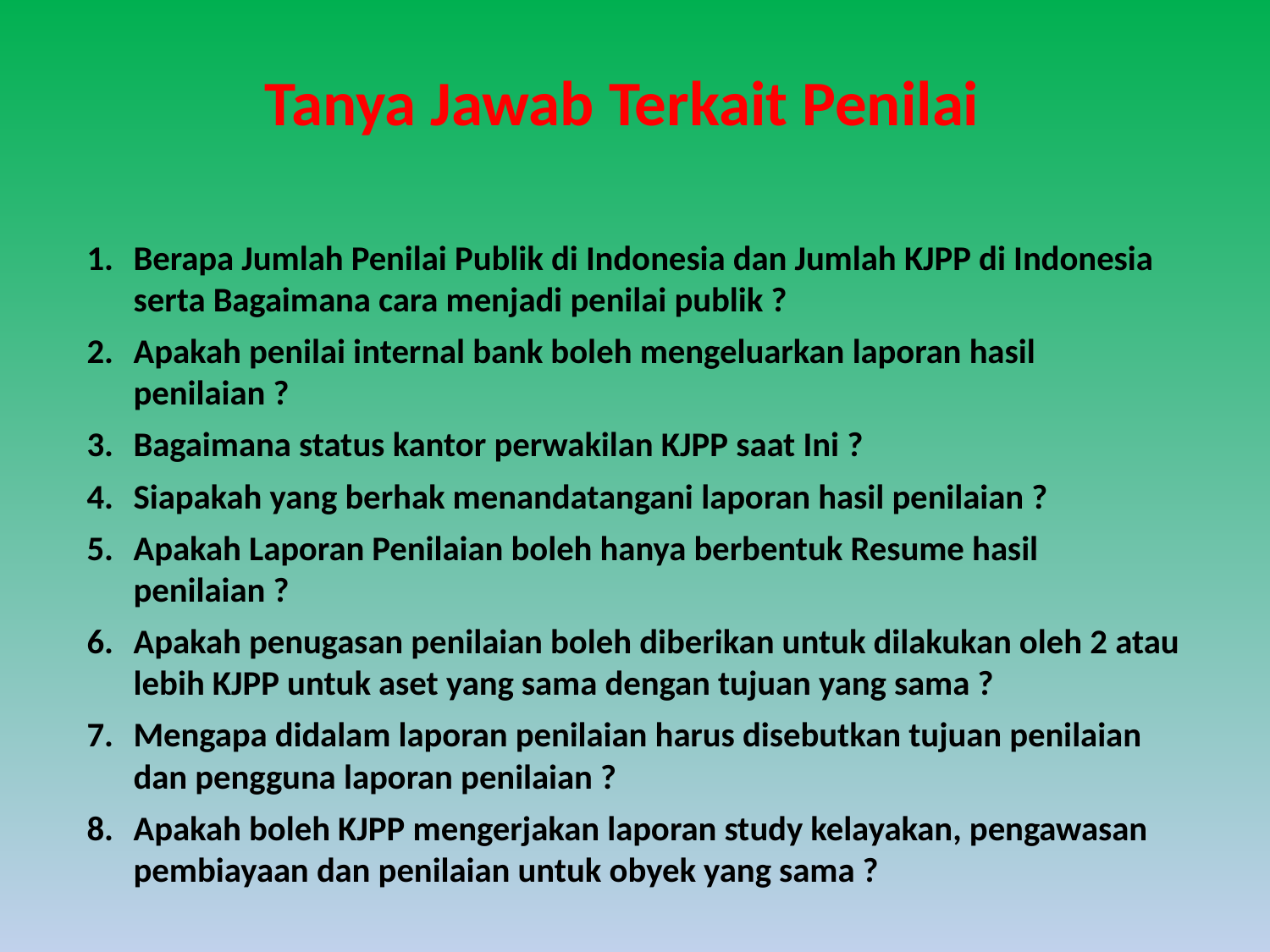

# Tanya Jawab Terkait Penilai
1. 	Berapa Jumlah Penilai Publik di Indonesia dan Jumlah KJPP di Indonesia serta Bagaimana cara menjadi penilai publik ?
2.	Apakah penilai internal bank boleh mengeluarkan laporan hasil penilaian ?
3.	Bagaimana status kantor perwakilan KJPP saat Ini ?
4.	Siapakah yang berhak menandatangani laporan hasil penilaian ?
5.	Apakah Laporan Penilaian boleh hanya berbentuk Resume hasil penilaian ?
6.	Apakah penugasan penilaian boleh diberikan untuk dilakukan oleh 2 atau lebih KJPP untuk aset yang sama dengan tujuan yang sama ?
7.	Mengapa didalam laporan penilaian harus disebutkan tujuan penilaian dan pengguna laporan penilaian ?
8.	Apakah boleh KJPP mengerjakan laporan study kelayakan, pengawasan pembiayaan dan penilaian untuk obyek yang sama ?